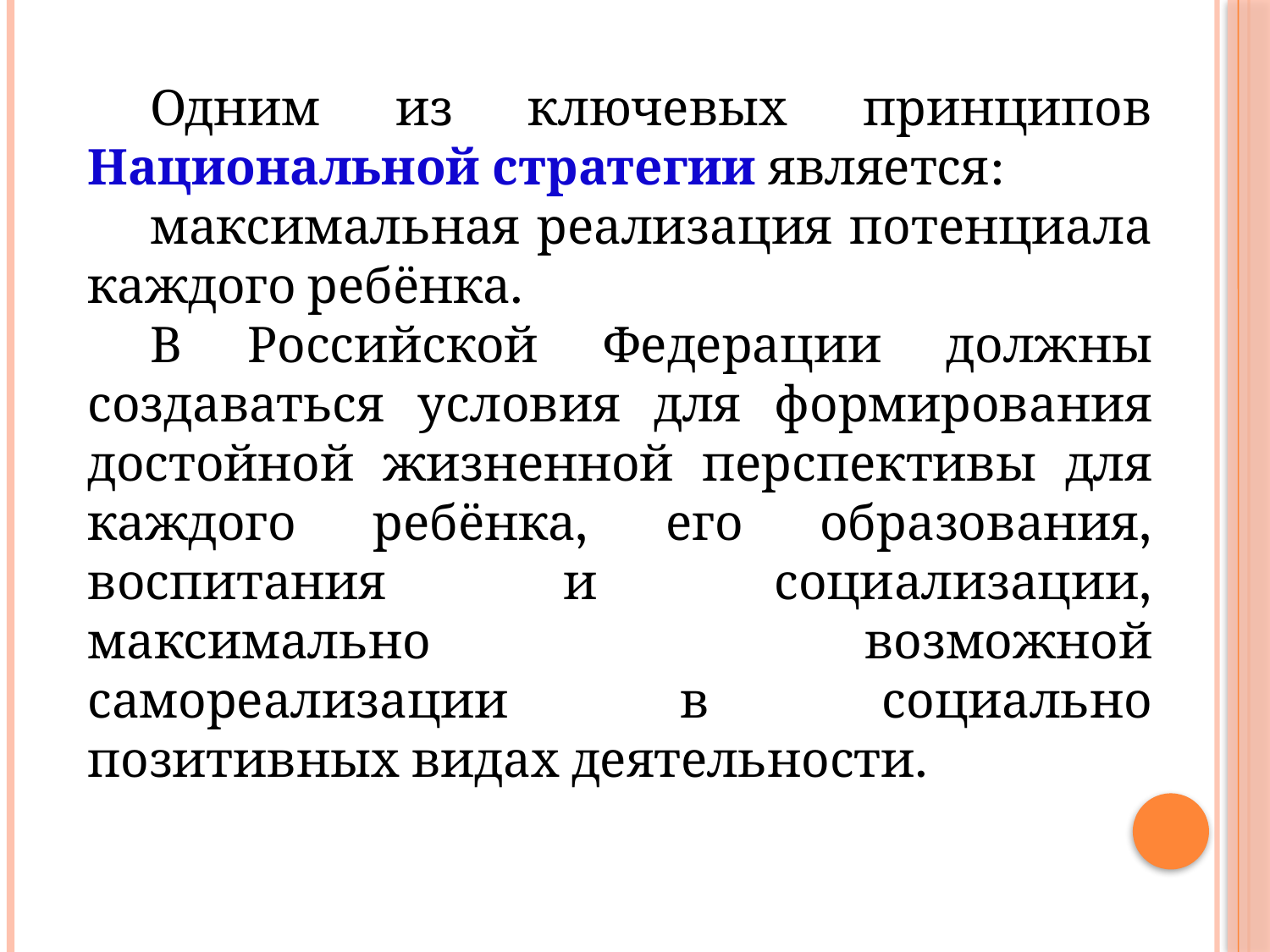

Одним из ключевых принципов Национальной стратегии является:
максимальная реализация потенциала каждого ребёнка.
В Российской Федерации должны создаваться условия для формирования достойной жизненной перспективы для каждого ребёнка, его образования, воспитания и социализации, максимально возможной самореализации в социально позитивных видах деятельности.